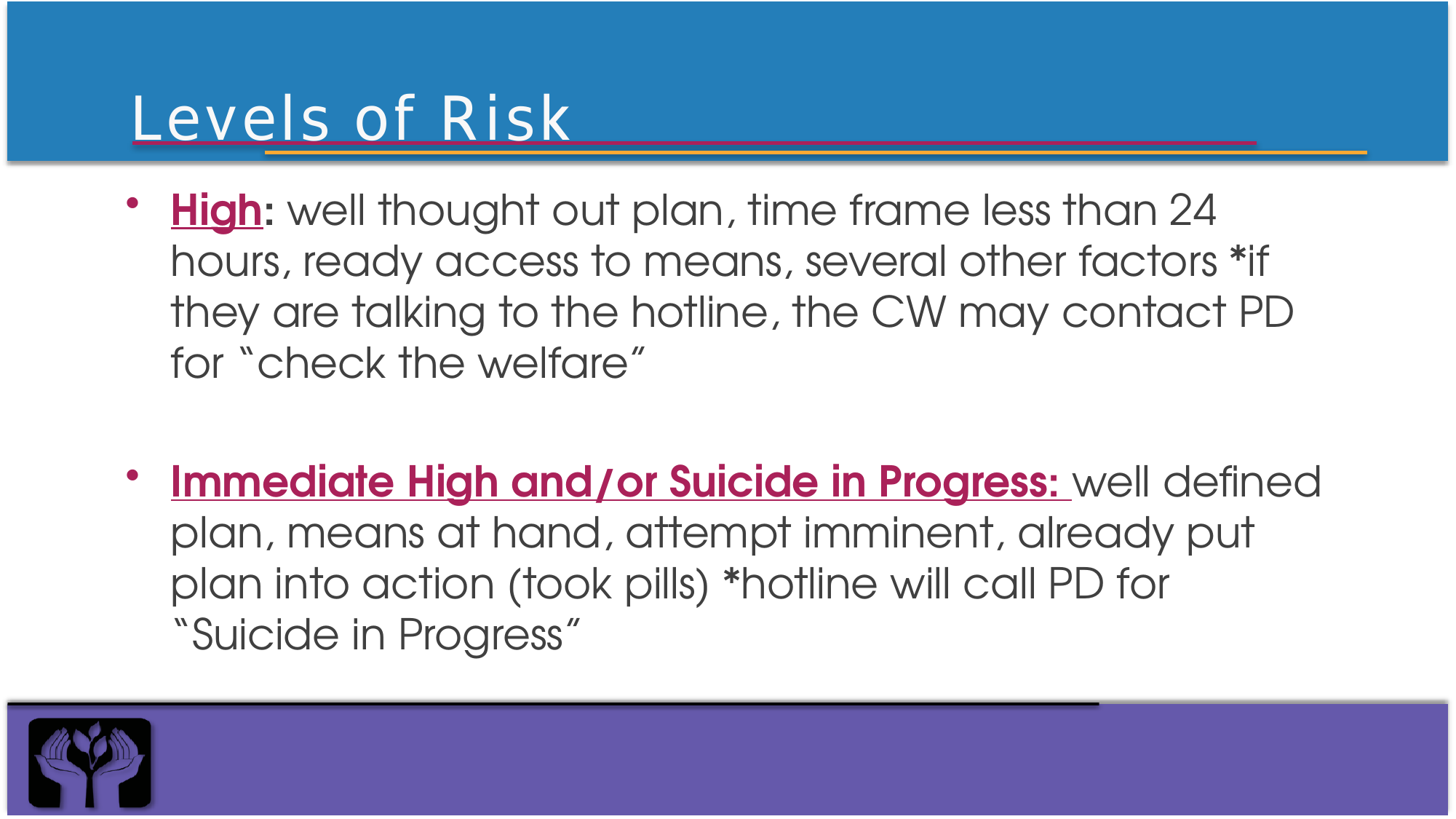

# Levels of Risk
High: well thought out plan, time frame less than 24 hours, ready access to means, several other factors *if they are talking to the hotline, the CW may contact PD for “check the welfare”

Immediate High and/or Suicide in Progress: well defined plan, means at hand, attempt imminent, already put plan into action (took pills) *hotline will call PD for “Suicide in Progress”